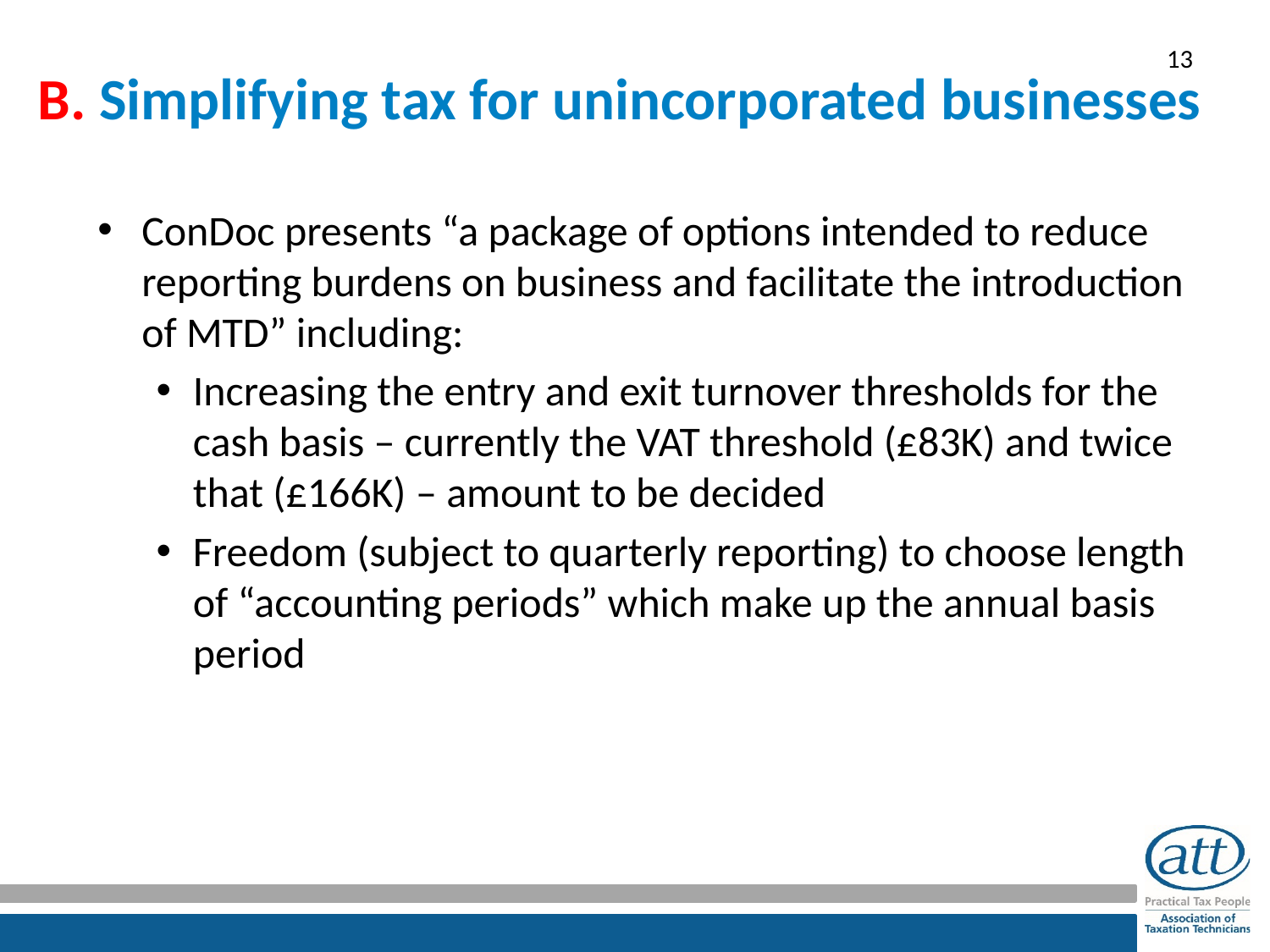

# B. Simplifying tax for unincorporated businesses

ConDoc presents “a package of options intended to reduce reporting burdens on business and facilitate the introduction of MTD” including:
Increasing the entry and exit turnover thresholds for the cash basis – currently the VAT threshold (£83K) and twice that (£166K) – amount to be decided
Freedom (subject to quarterly reporting) to choose length of “accounting periods” which make up the annual basis period